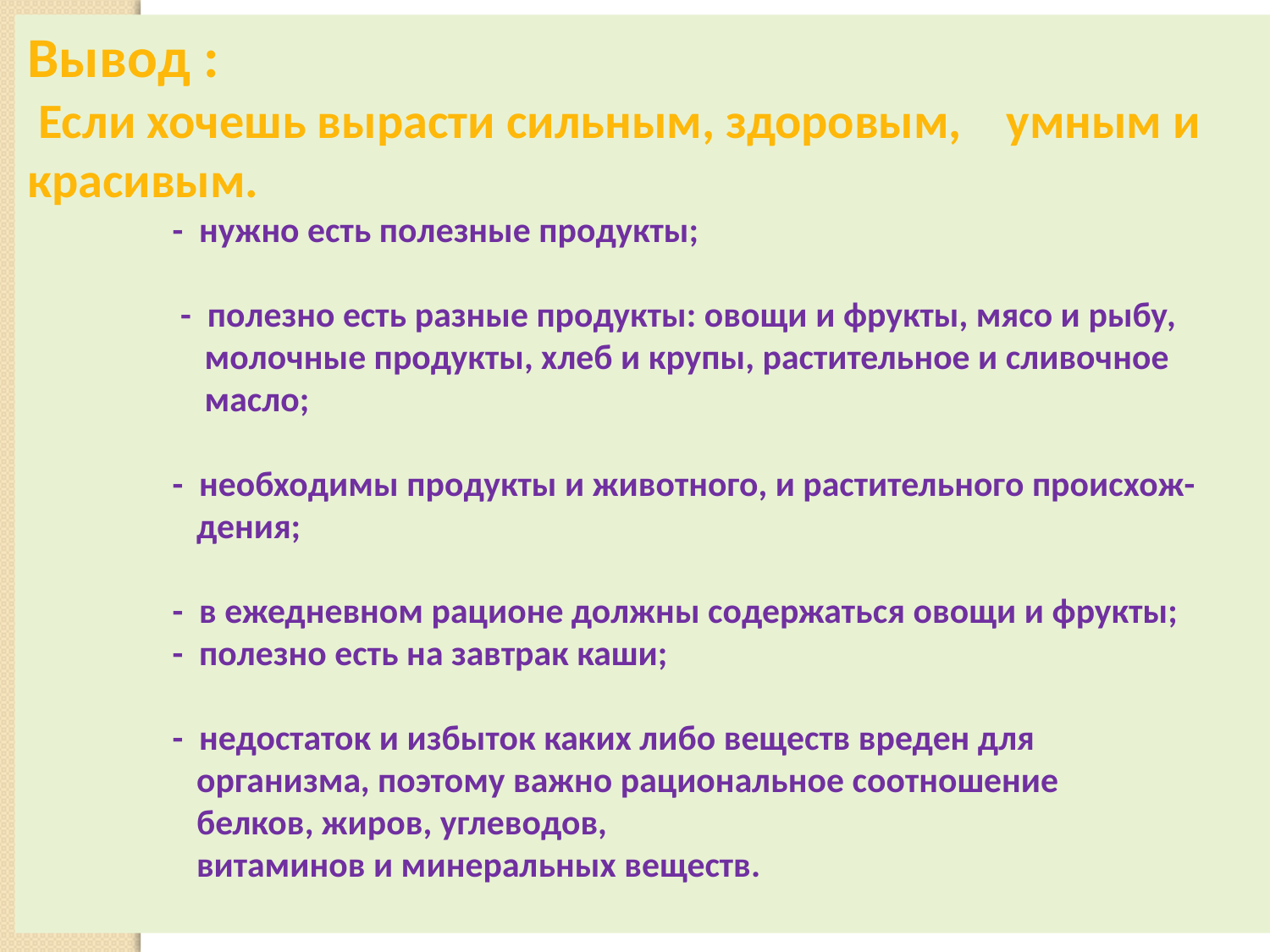

Вывод :
 Если хочешь вырасти сильным, здоровым,    умным и    красивым.
                  -  нужно есть полезные продукты;

                   -  полезно есть разные продукты: овощи и фрукты, мясо и рыбу,
                      молочные продукты, хлеб и крупы, растительное и сливочное
                      масло;

                  -  необходимы продукты и животного, и растительного происхож-
                     дения;

                  -  в ежедневном рационе должны содержаться овощи и фрукты;
                  -  полезно есть на завтрак каши;

                  -  недостаток и избыток каких либо веществ вреден для
                     организма, поэтому важно рациональное соотношение
                     белков, жиров, углеводов,
                     витаминов и минеральных веществ.